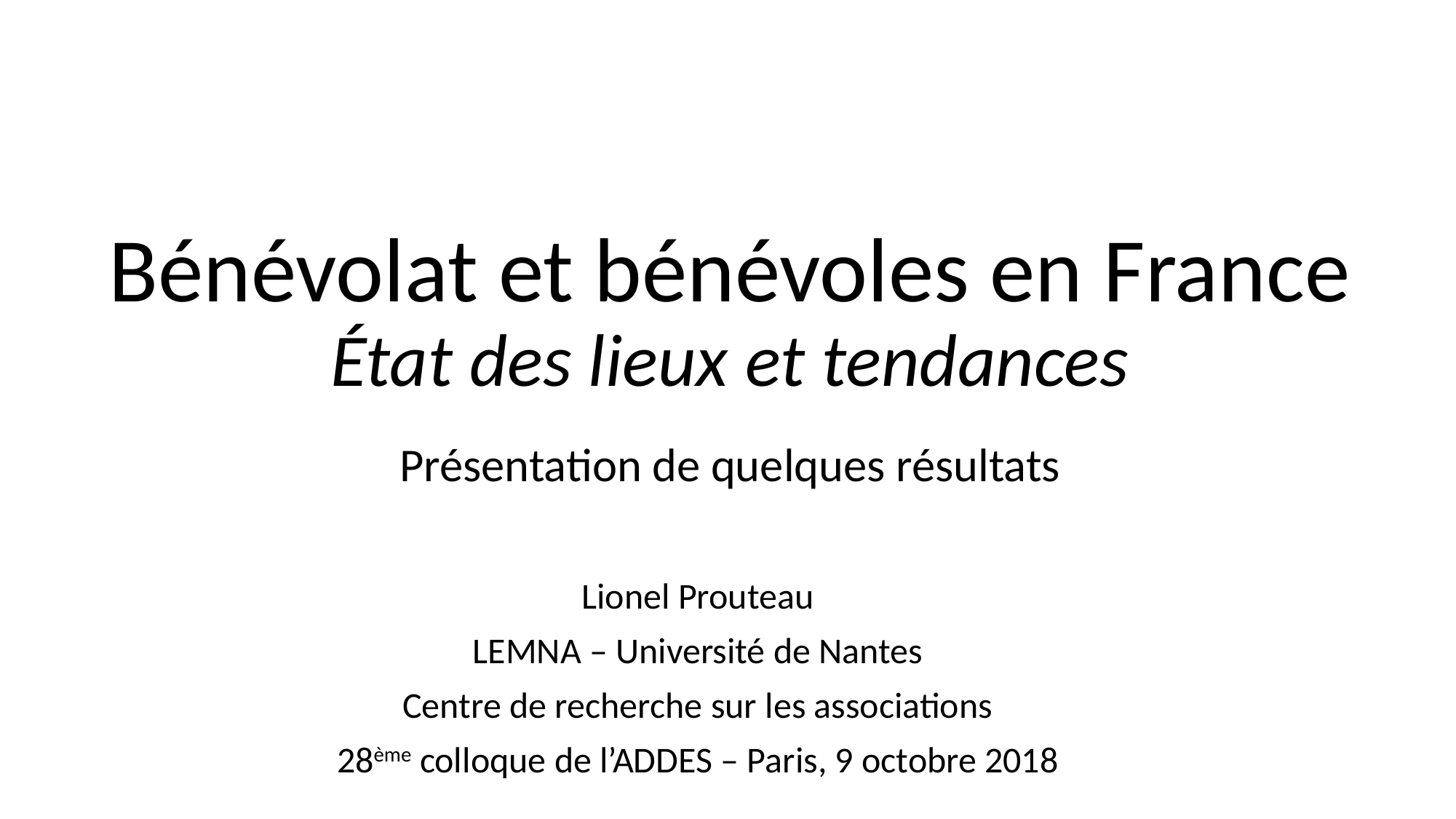

# Bénévolat et bénévoles en France État des lieux et tendances Présentation de quelques résultats
Lionel Prouteau
LEMNA – Université de Nantes
Centre de recherche sur les associations
28ème colloque de l’ADDES – Paris, 9 octobre 2018